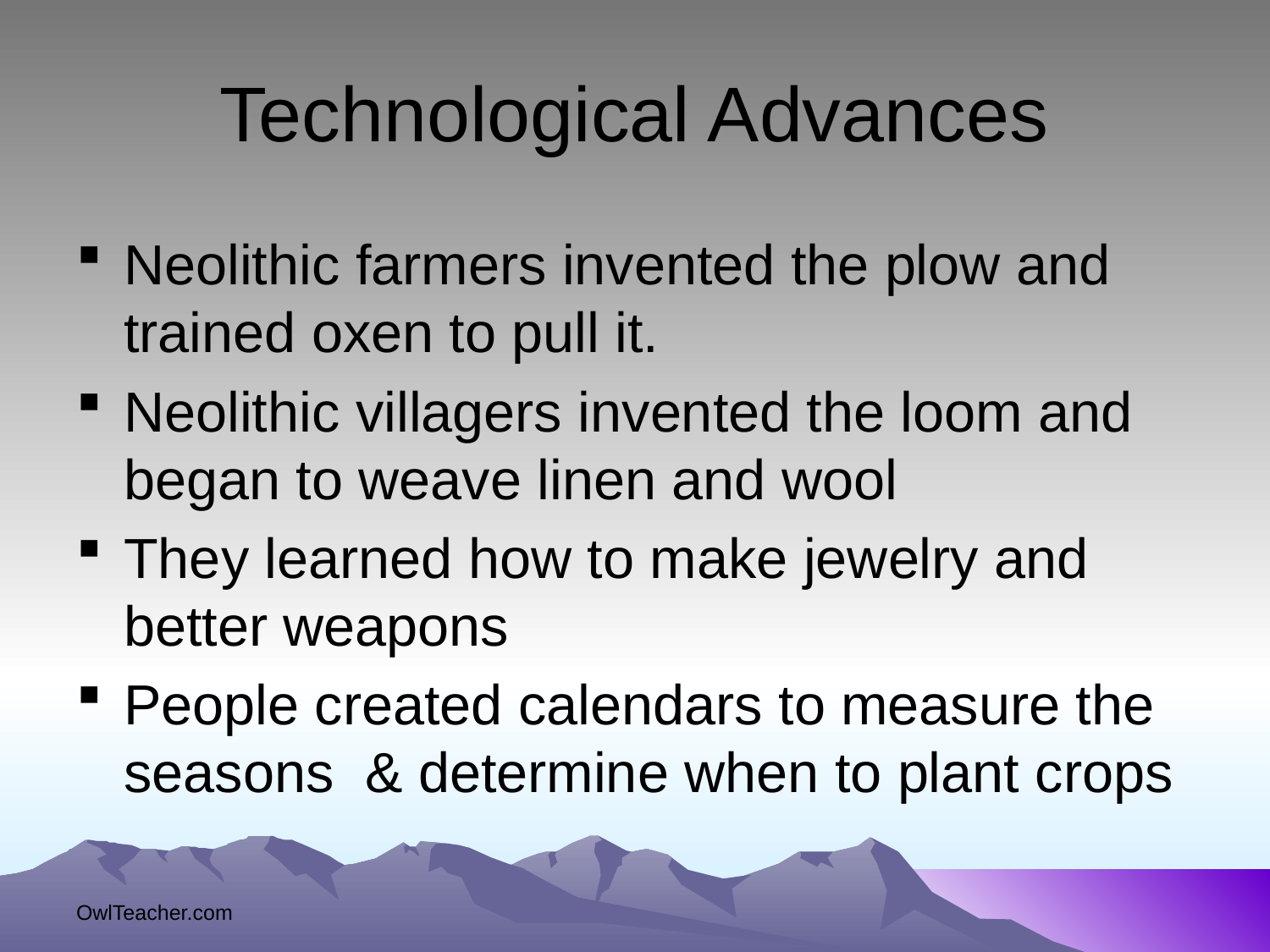

# Technological Advances
Neolithic farmers invented the plow and trained oxen to pull it.
Neolithic villagers invented the loom and began to weave linen and wool
They learned how to make jewelry and better weapons
People created calendars to measure the seasons  & determine when to plant crops
OwlTeacher.com